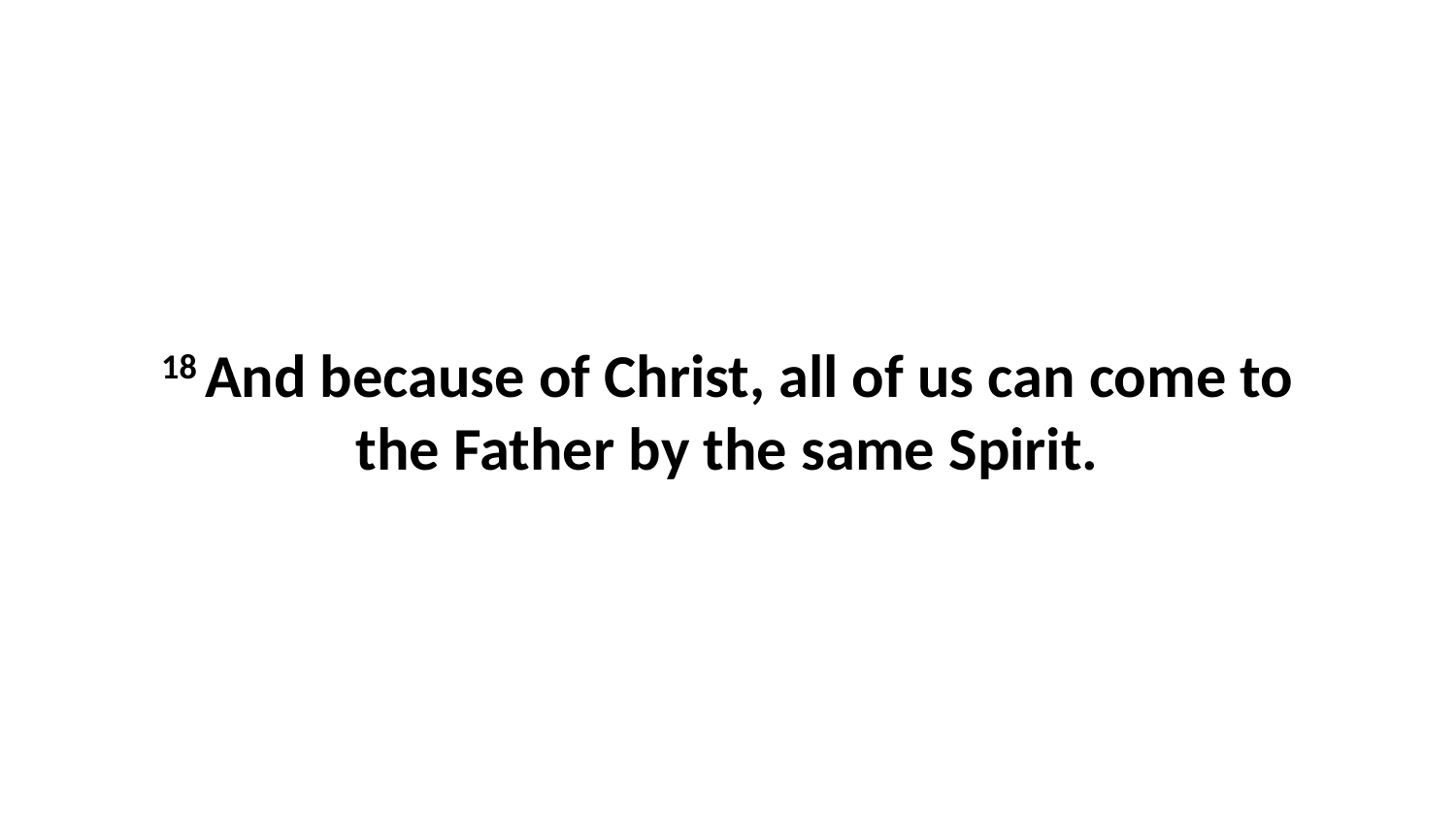

18 And because of Christ, all of us can come to the Father by the same Spirit.